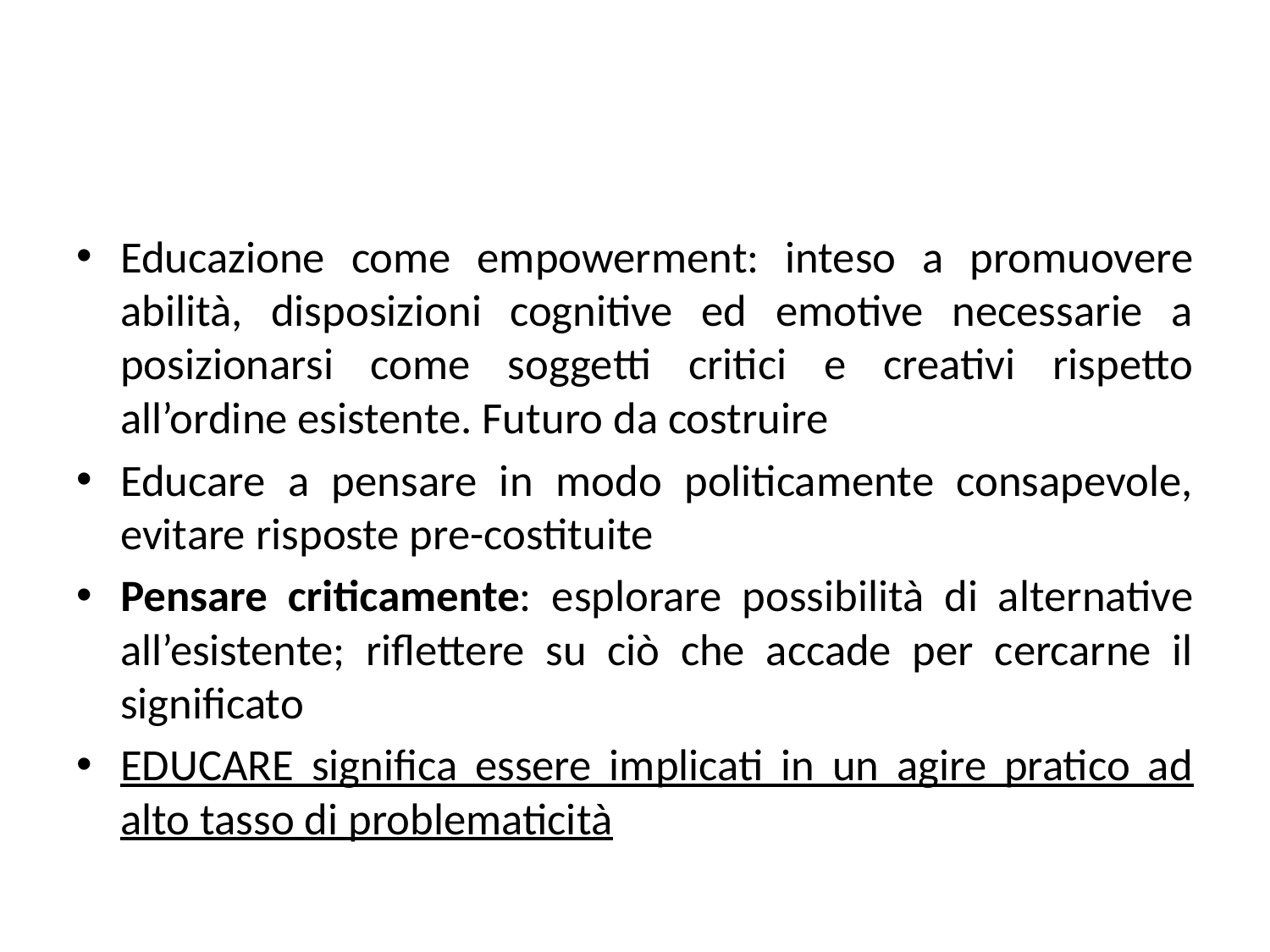

Educazione come empowerment: inteso a promuovere abilità, disposizioni cognitive ed emotive necessarie a posizionarsi come soggetti critici e creativi rispetto all’ordine esistente. Futuro da costruire
Educare a pensare in modo politicamente consapevole, evitare risposte pre-costituite
Pensare criticamente: esplorare possibilità di alternative all’esistente; riflettere su ciò che accade per cercarne il significato
EDUCARE significa essere implicati in un agire pratico ad alto tasso di problematicità